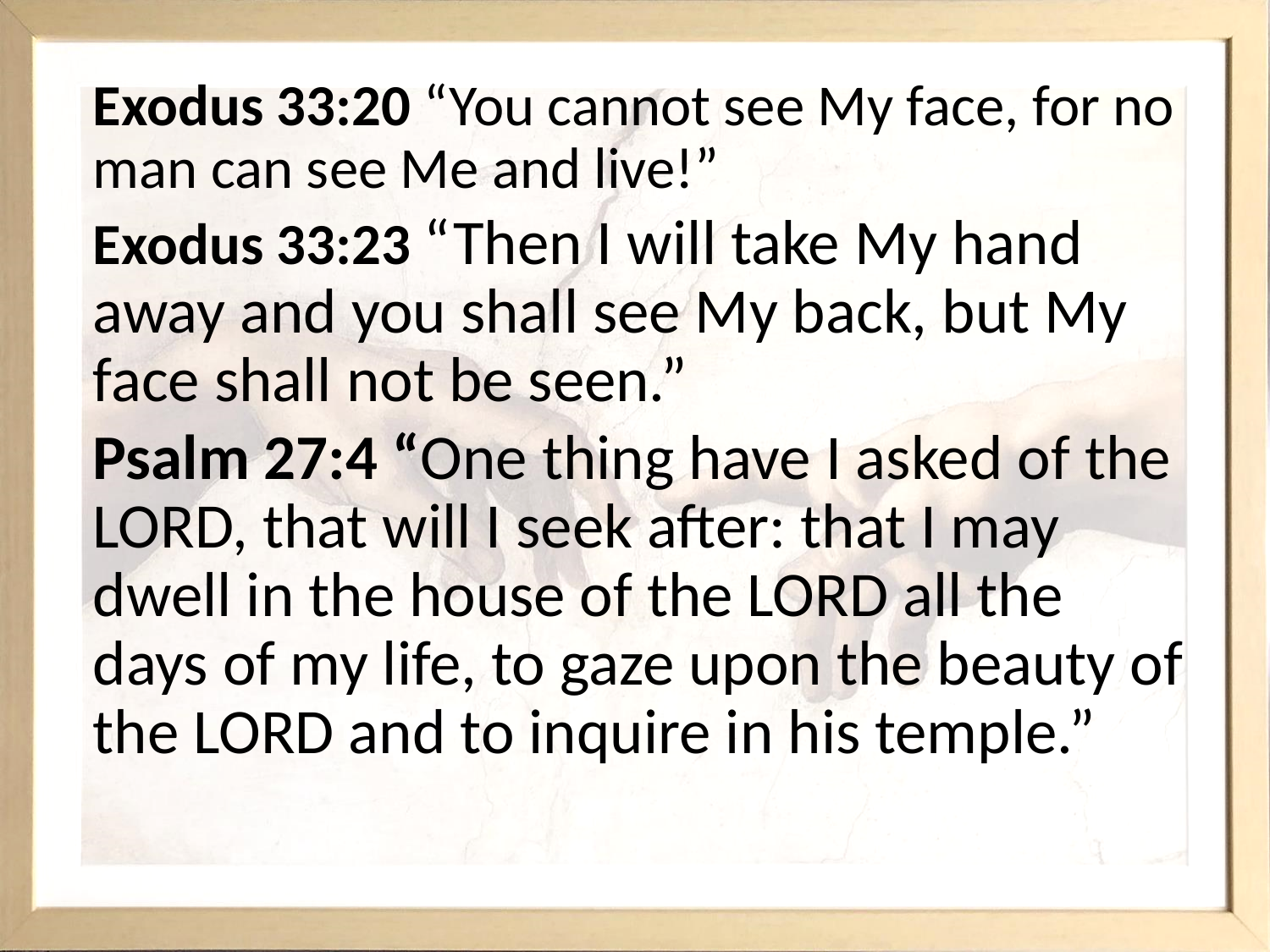

Exodus 33:20 “You cannot see My face, for no man can see Me and live!”
Exodus 33:23 “Then I will take My hand away and you shall see My back, but My face shall not be seen.”
Psalm 27:4 “One thing have I asked of the LORD, that will I seek after: that I may dwell in the house of the LORD all the days of my life, to gaze upon the beauty of the LORD and to inquire in his temple.”